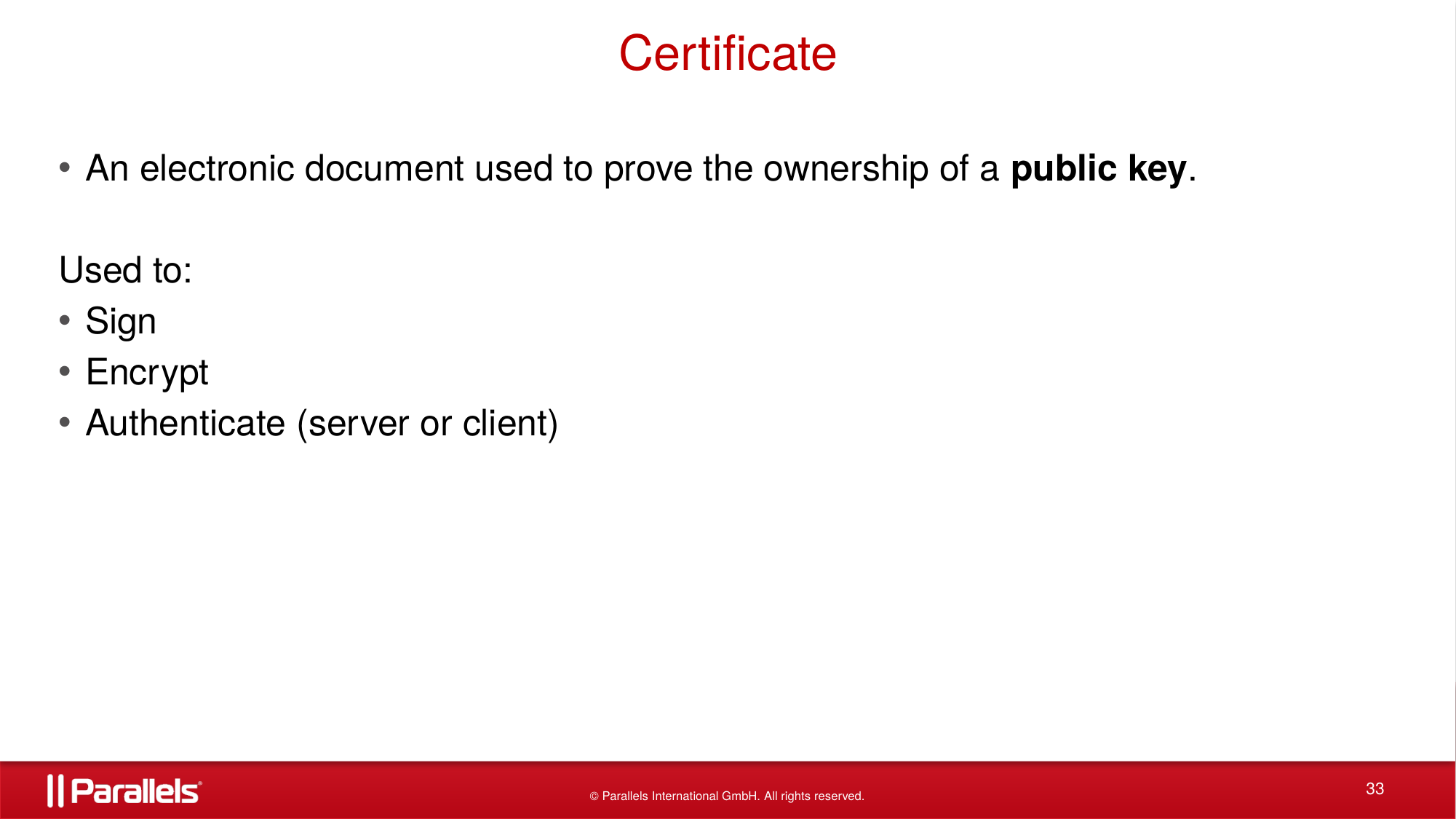

# Certificate

An electronic document used to prove the ownership of a public key.

Used to:
Sign
Encrypt
Authenticate (server or client)